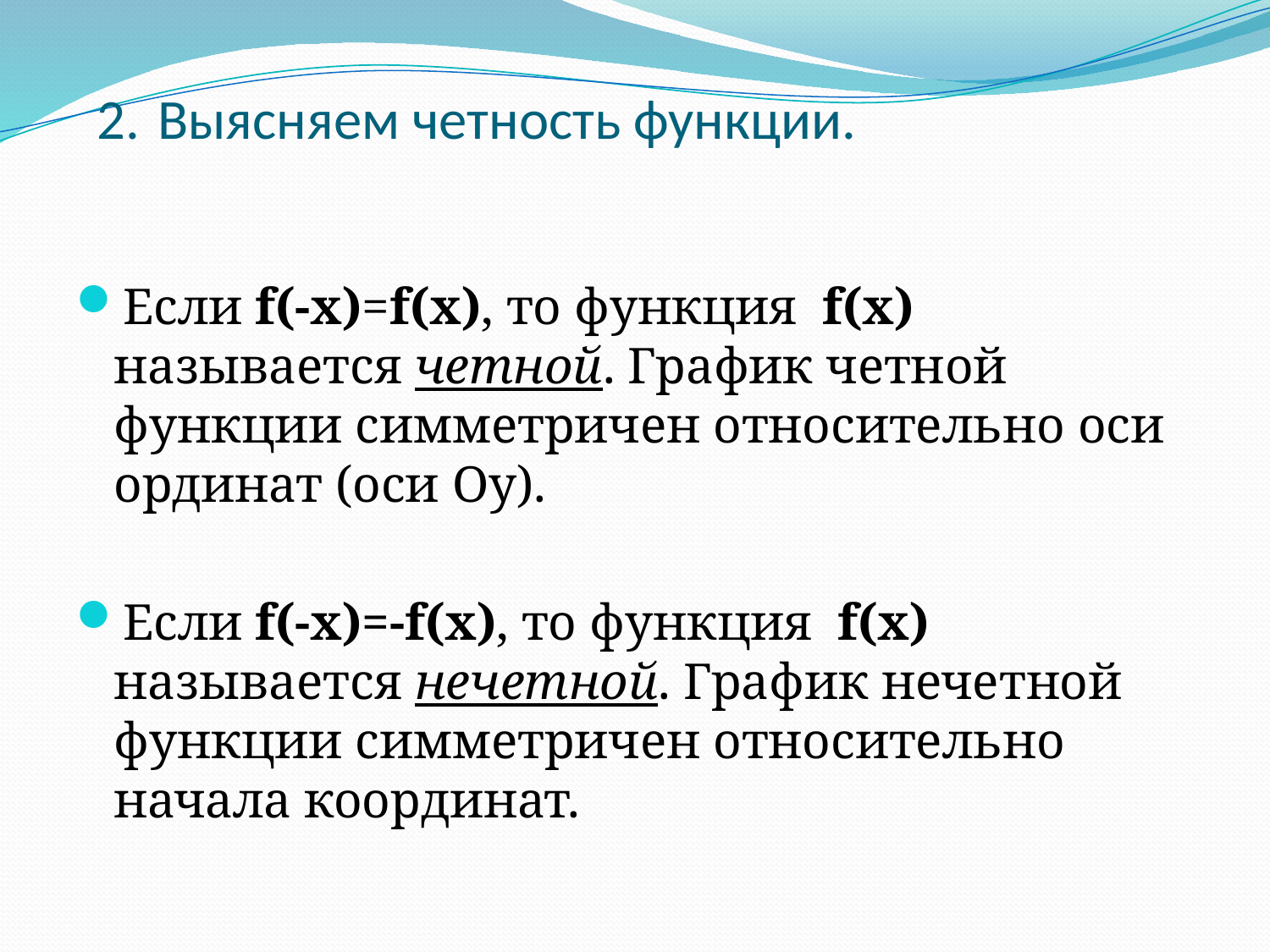

2. Выясняем четность функции.
Если f(-x)=f(x), то функция  f(x) называется четной. График четной функции симметричен относительно оси ординат (оси Oy).

Если f(-x)=-f(x), то функция  f(x) называется нечетной. График нечетной функции симметричен относительно начала координат.